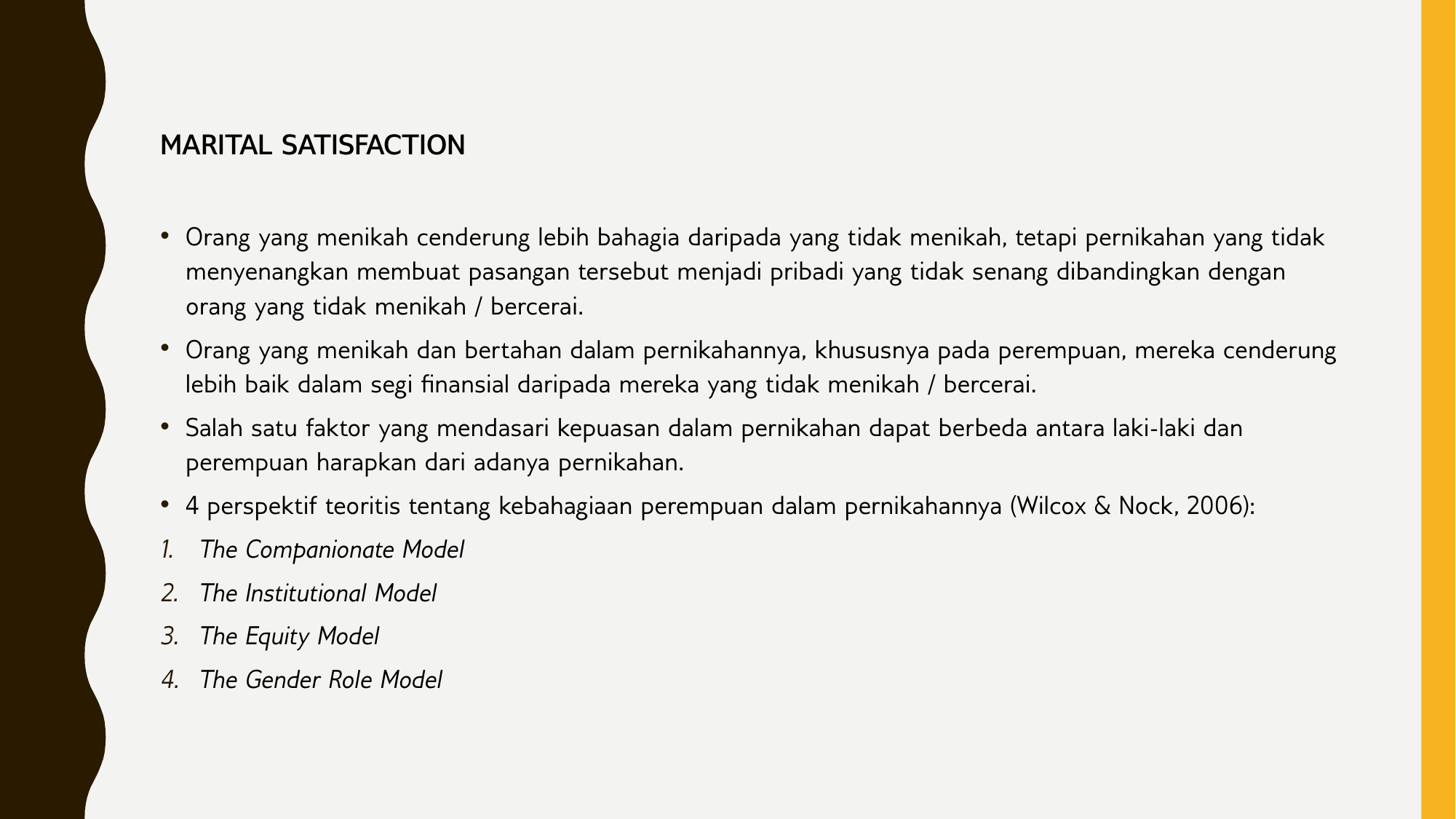

MARITAL SATISFACTION

Orang yang menikah cenderung lebih bahagia daripada yang tidak menikah, tetapi pernikahan yang tidak menyenangkan membuat pasangan tersebut menjadi pribadi yang tidak senang dibandingkan dengan orang yang tidak menikah / bercerai.
Orang yang menikah dan bertahan dalam pernikahannya, khususnya pada perempuan, mereka cenderung lebih baik dalam segi finansial daripada mereka yang tidak menikah / bercerai.
Salah satu faktor yang mendasari kepuasan dalam pernikahan dapat berbeda antara laki-laki dan perempuan harapkan dari adanya pernikahan.
4 perspektif teoritis tentang kebahagiaan perempuan dalam pernikahannya (Wilcox & Nock, 2006):
The Companionate Model
The Institutional Model
The Equity Model
The Gender Role Model